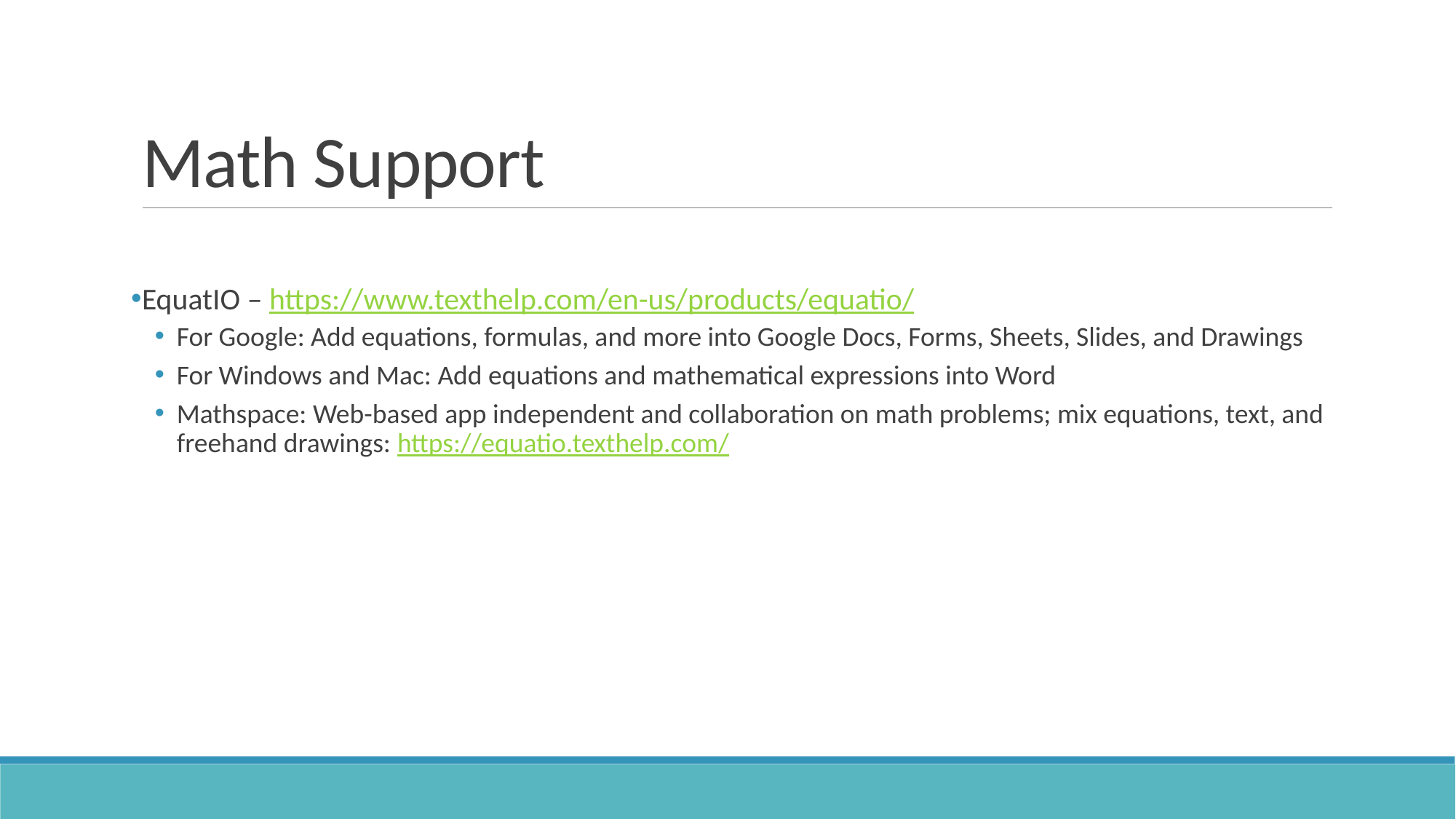

# Math Support

EquatIO – https://www.texthelp.com/en-us/products/equatio/
For Google: Add equations, formulas, and more into Google Docs, Forms, Sheets, Slides, and Drawings
For Windows and Mac: Add equations and mathematical expressions into Word
Mathspace: Web-based app independent and collaboration on math problems; mix equations, text, and freehand drawings: https://equatio.texthelp.com/